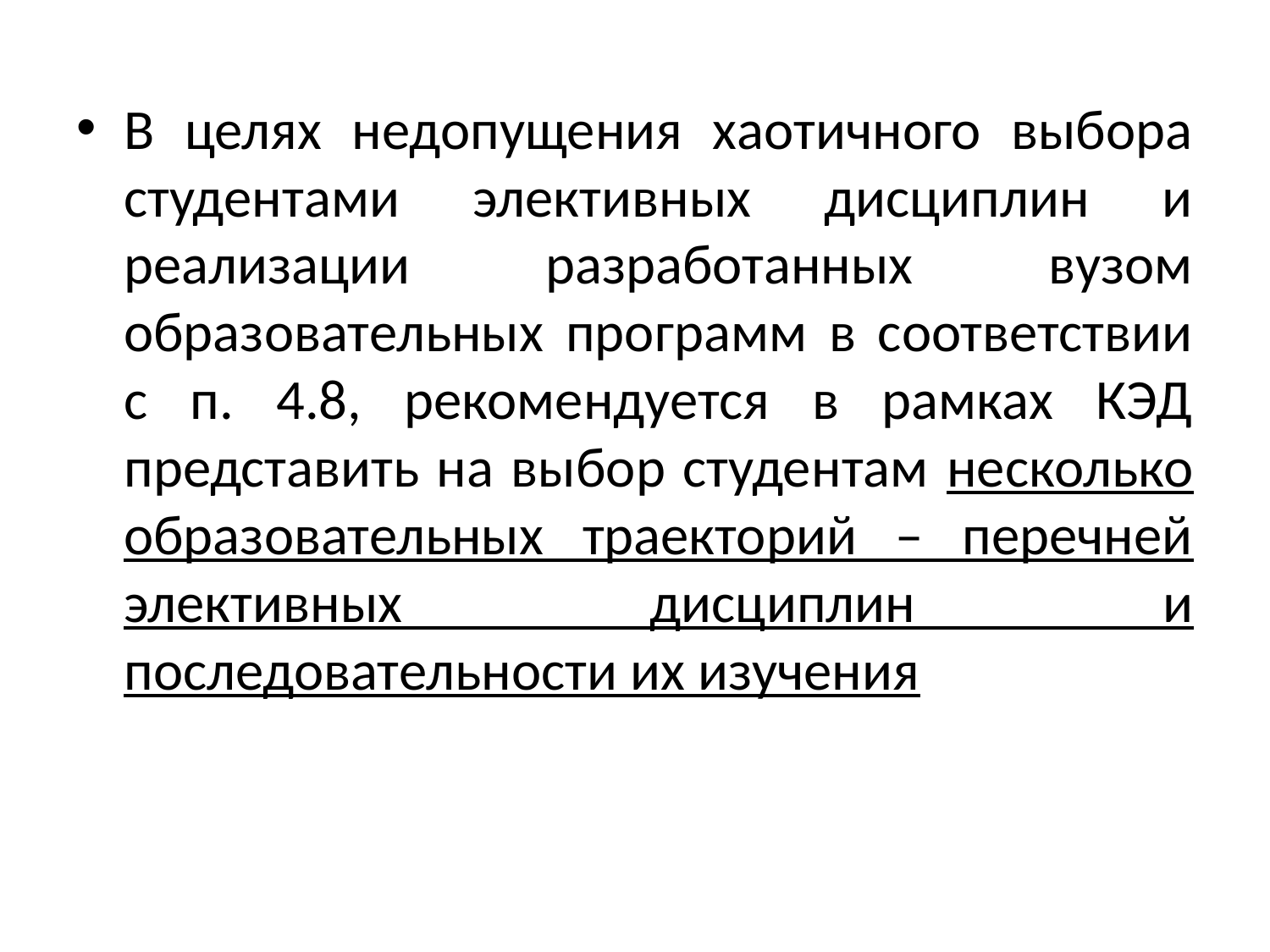

В целях недопущения хаотичного выбора студентами элективных дисциплин и реализации разработанных вузом образовательных программ в соответствии с п. 4.8, рекомендуется в рамках КЭД представить на выбор студентам несколько образовательных траекторий – перечней элективных дисциплин и последовательности их изучения